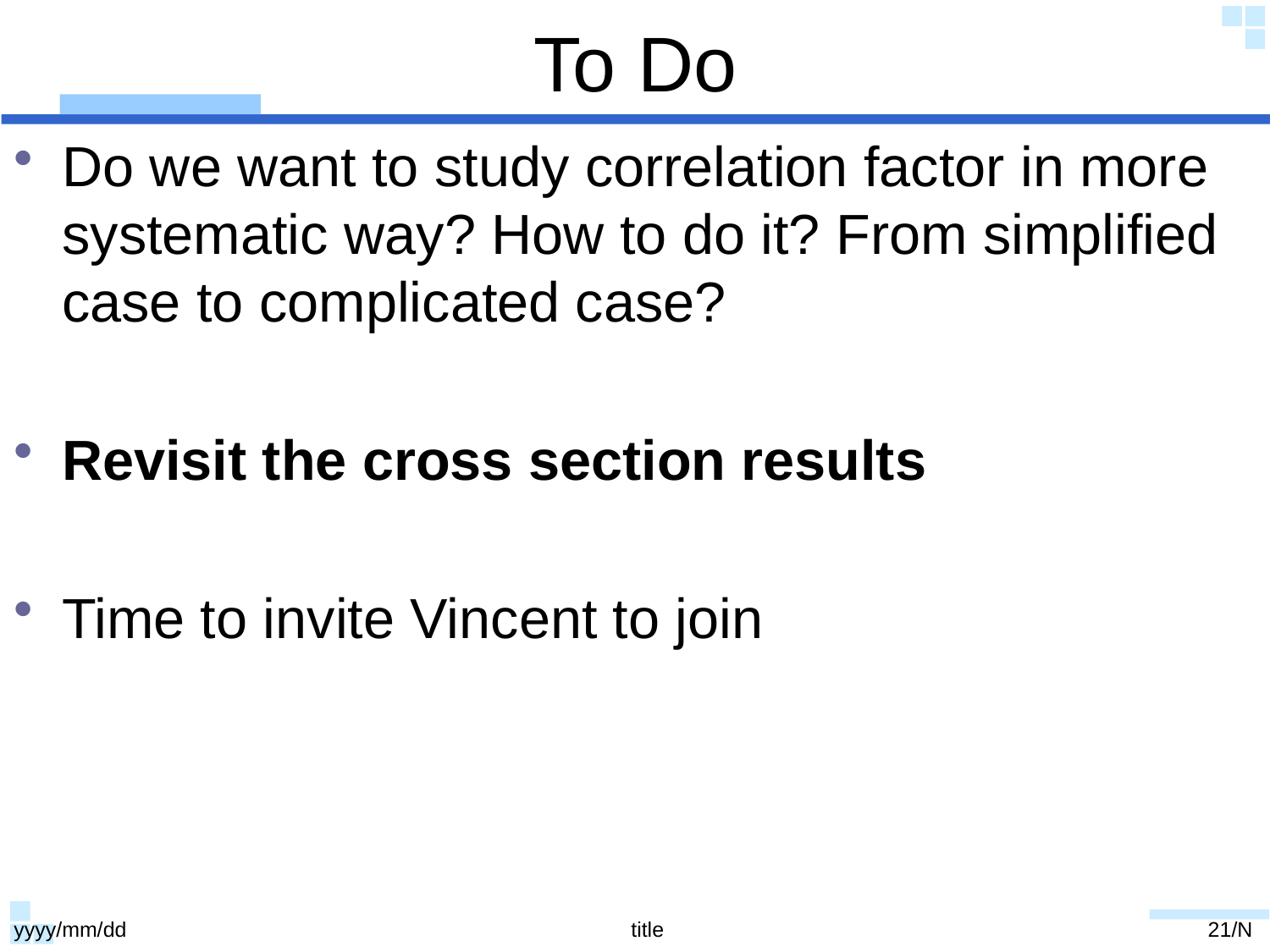

# To Do
Do we want to study correlation factor in more systematic way? How to do it? From simplified case to complicated case?

Revisit the cross section results

Time to invite Vincent to join

yyyy/mm/dd
title
21/N